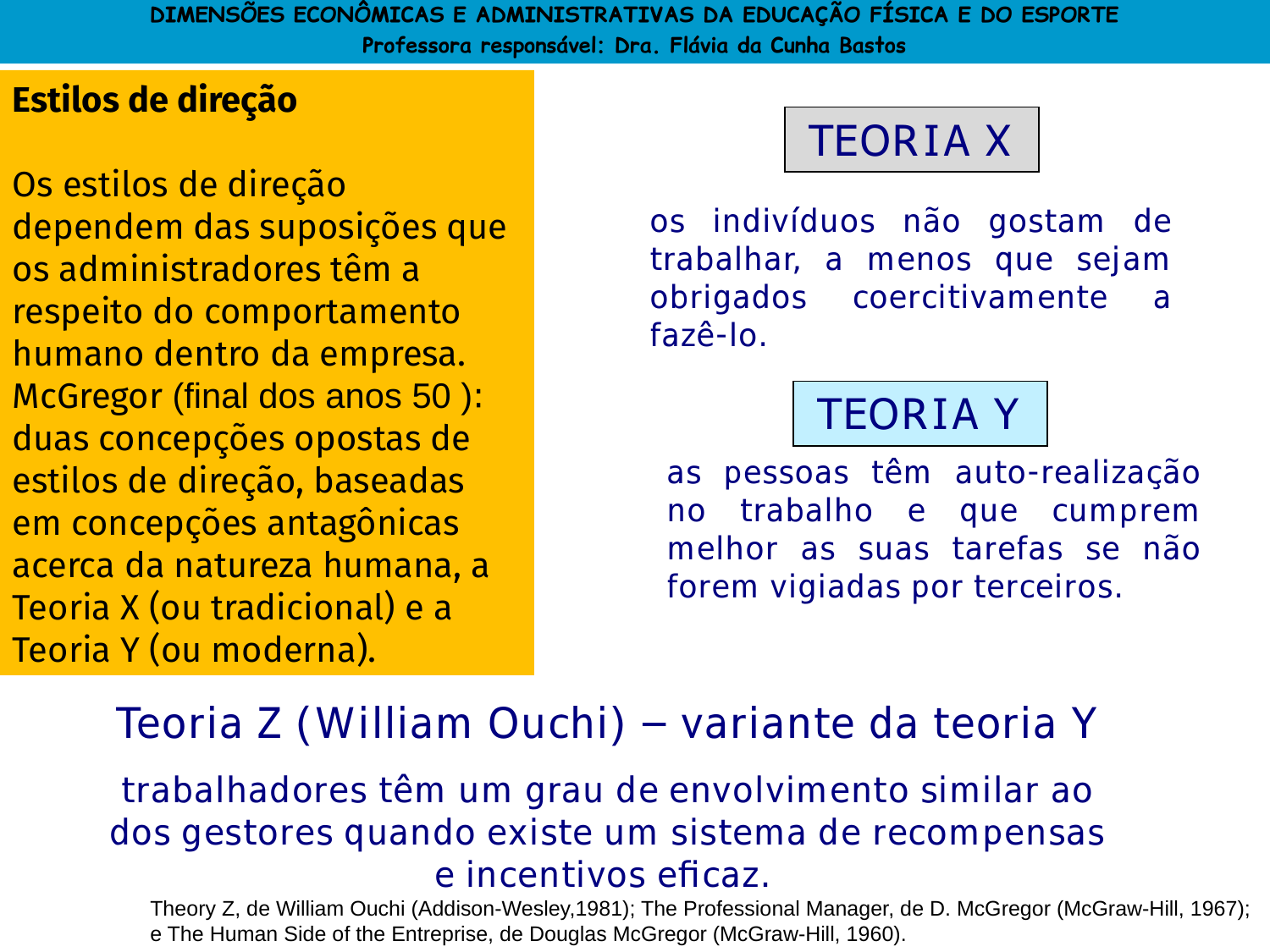

DIMENSÕES ECONÔMICAS E ADMINISTRATIVAS DA EDUCAÇÃO FÍSICA E DO ESPORTE
Professora responsável: Dra. Flávia da Cunha Bastos
Estilos de direção
Os estilos de direção dependem das suposições que os administradores têm a respeito do comportamento humano dentro da empresa. McGregor (final dos anos 50 ):
duas concepções opostas de estilos de direção, baseadas em concepções antagônicas acerca da natureza humana, a Teoria X (ou tradicional) e a Teoria Y (ou moderna).
TEORIA X
os indivíduos não gostam de trabalhar, a menos que sejam obrigados coercitivamente a fazê-lo.
TEORIA Y

as pessoas têm auto-realização no trabalho e que cumprem melhor as suas tarefas se não forem vigiadas por terceiros.
Teoria Z (William Ouchi) – variante da teoria Y

trabalhadores têm um grau de envolvimento similar ao dos gestores quando existe um sistema de recompensas e incentivos eficaz.
Theory Z, de William Ouchi (Addison-Wesley,1981); The Professional Manager, de D. McGregor (McGraw-Hill, 1967); e The Human Side of the Entreprise, de Douglas McGregor (McGraw-Hill, 1960).